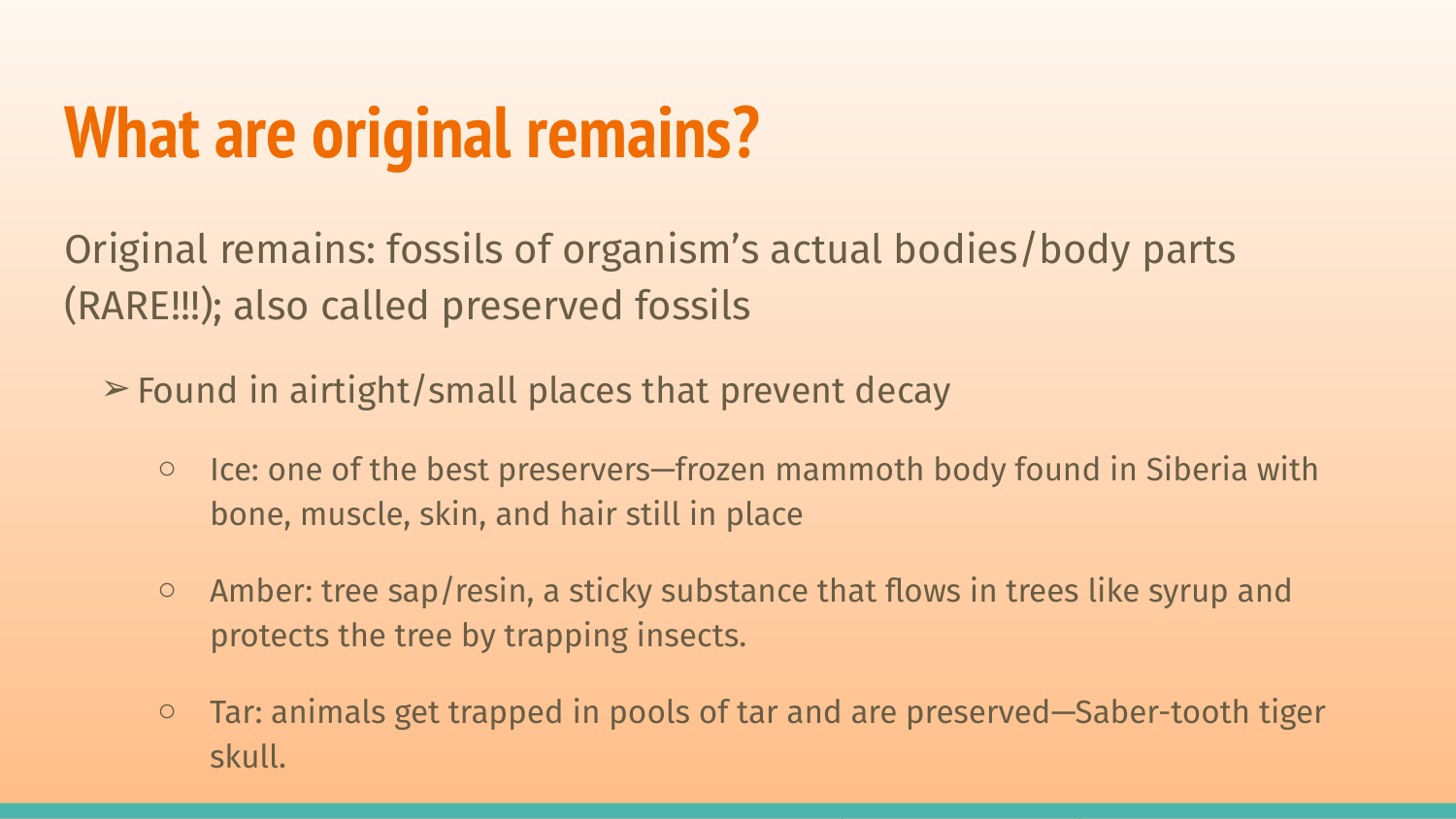

# What are original remains?
Original remains: fossils of organism’s actual bodies/body parts (RARE!!!); also called preserved fossils
Found in airtight/small places that prevent decay
Ice: one of the best preservers—frozen mammoth body found in Siberia with bone, muscle, skin, and hair still in place
Amber: tree sap/resin, a sticky substance that flows in trees like syrup and protects the tree by trapping insects.
Tar: animals get trapped in pools of tar and are preserved—Saber-tooth tiger skull.
Fossils are direct evidence of forms of life (like dinosaurs)